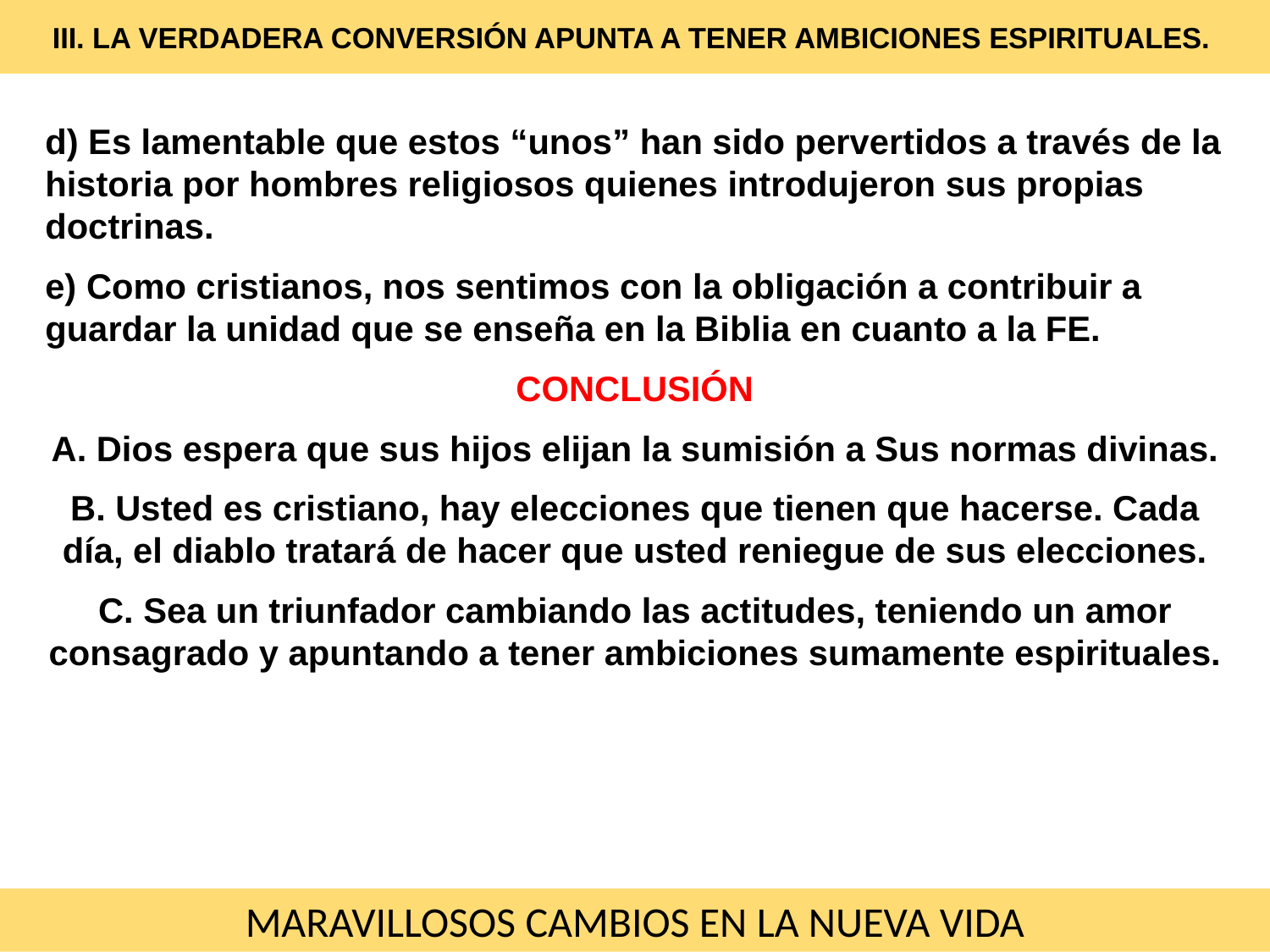

# III. LA VERDADERA CONVERSIÓN APUNTA A TENER AMBICIONES ESPIRITUALES.
d) Es lamentable que estos “unos” han sido pervertidos a través de la historia por hombres religiosos quienes introdujeron sus propias doctrinas.
e) Como cristianos, nos sentimos con la obligación a contribuir a guardar la unidad que se enseña en la Biblia en cuanto a la FE.
CONCLUSIÓN
A. Dios espera que sus hijos elijan la sumisión a Sus normas divinas.
B. Usted es cristiano, hay elecciones que tienen que hacerse. Cada día, el diablo tratará de hacer que usted reniegue de sus elecciones.
C. Sea un triunfador cambiando las actitudes, teniendo un amor consagrado y apuntando a tener ambiciones sumamente espirituales.
MARAVILLOSOS CAMBIOS EN LA NUEVA VIDA